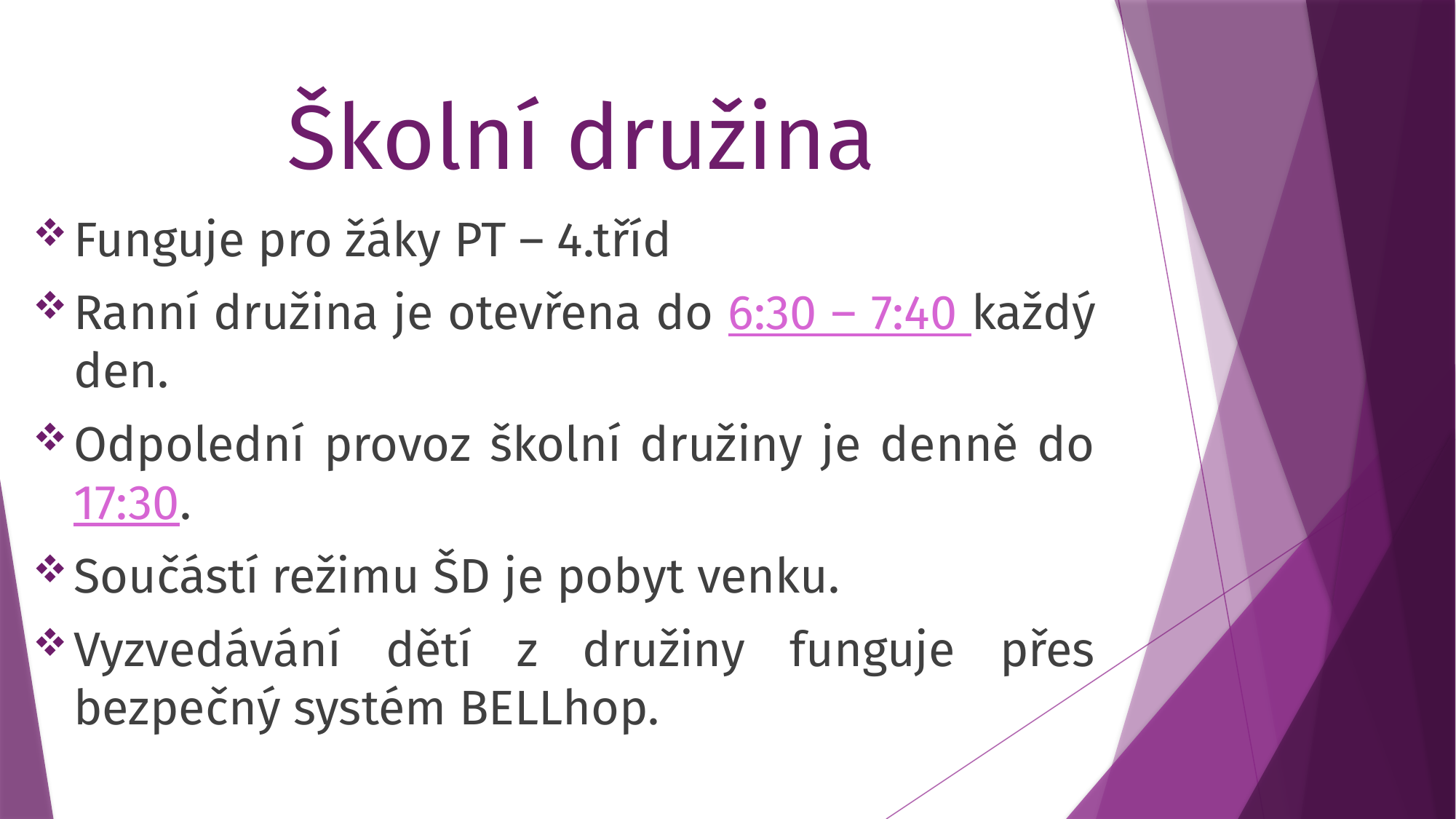

# Školní družina
Funguje pro žáky PT – 4.tříd
Ranní družina je otevřena do 6:30 – 7:40 každý den.
Odpolední provoz školní družiny je denně do 17:30.
Součástí režimu ŠD je pobyt venku.
Vyzvedávání dětí z družiny funguje přes bezpečný systém BELLhop.